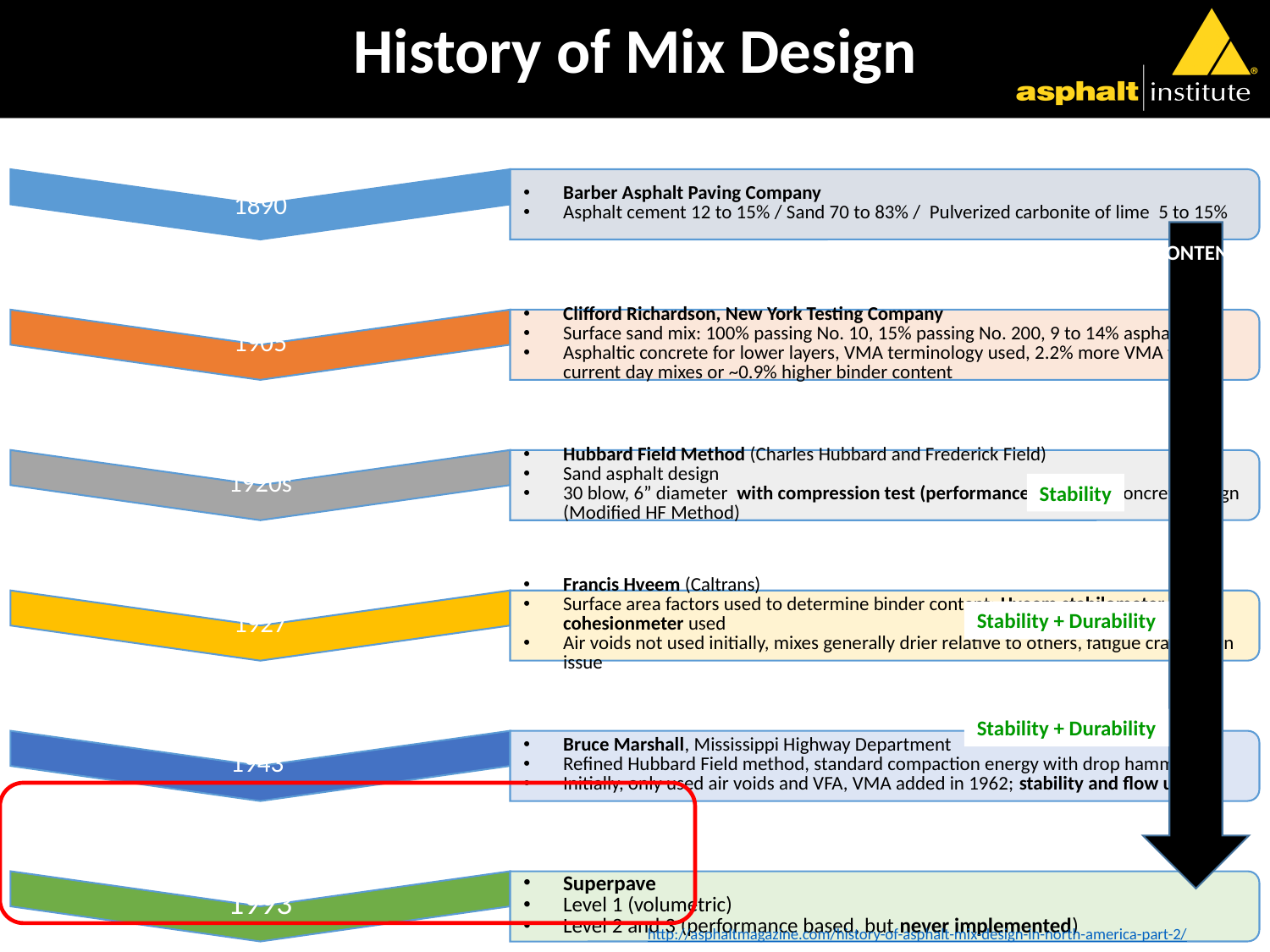

# History of Mix Design
1890
Asphalt cement 12 to 15% / Sand 70 to 83% /  Pulverized carbonite of lime  5 to 15%
1905
Clifford Richardson, New York Testing Company
1920s
Hubbard Field Method (Charles Hubbard and Frederick Field)
Sand asphalt design
Barber Asphalt Paving Company
Surface sand mix: 100% passing No. 10, 15% passing No. 200, 9 to 14% asphalt
Asphaltic concrete for lower layers, VMA terminology used, 2.2% more VMA than current day mixes or ~0.9% higher binder content
1927
Francis Hveem (Caltrans)
Air voids not used initially, mixes generally drier relative to others, fatigue cracking an issue
1943
Bruce Marshall, Mississippi Highway Department
Refined Hubbard Field method, standard compaction energy with drop hammer
Initially, only used air voids and VFA, VMA added in 1962; stability and flow utilized
1993
Superpave
Level 1 (volumetric)
Level 2 and 3 (performance based, but never implemented)

BINDER CONTENT LOWER
Stability
Stability + Durability
Stability + Durability

http://asphaltmagazine.com/history-of-asphalt-mix-design-in-north-america-part-2/